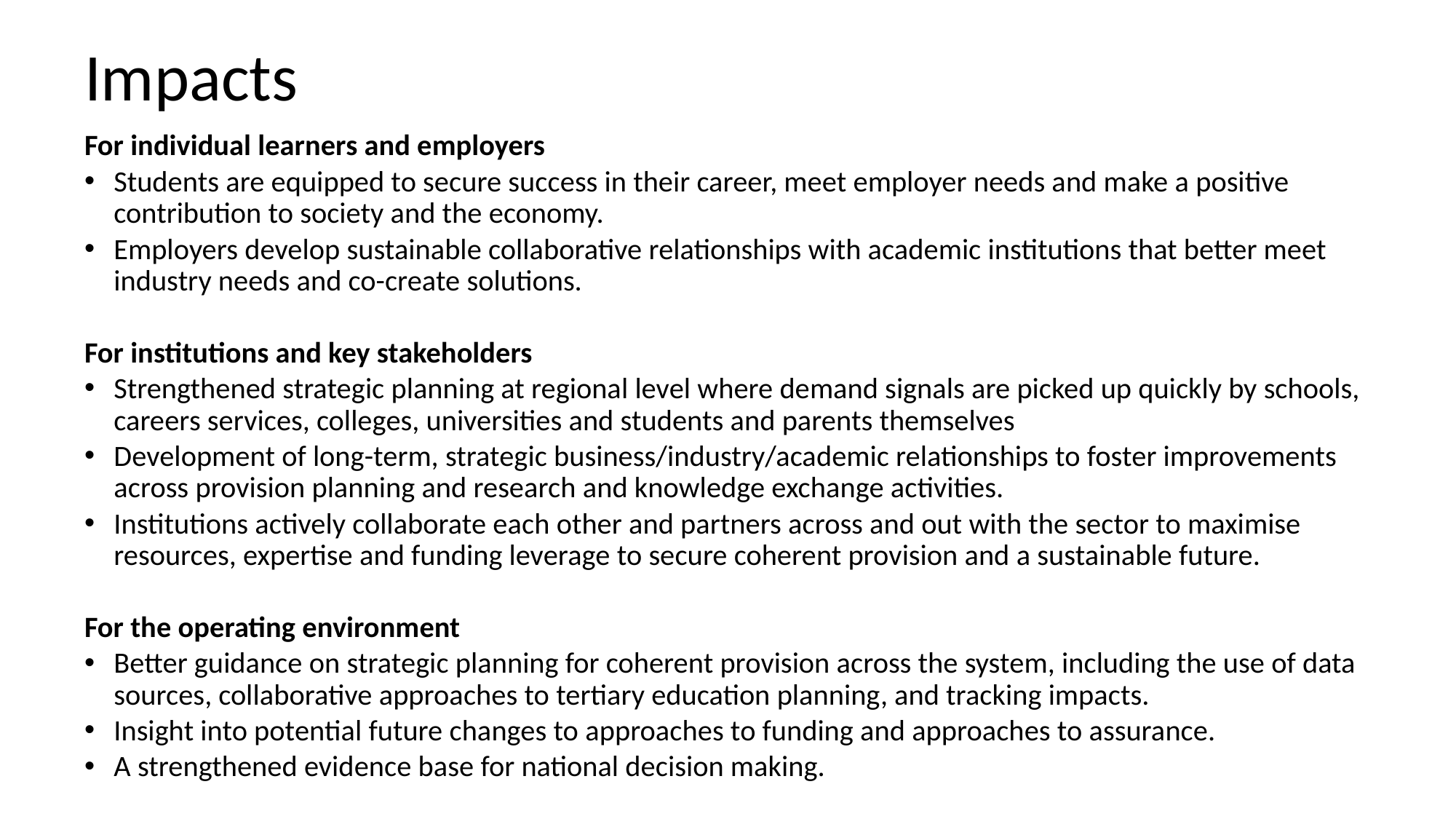

# Impacts
For individual learners and employers
Students are equipped to secure success in their career, meet employer needs and make a positive contribution to society and the economy.
Employers develop sustainable collaborative relationships with academic institutions that better meet industry needs and co-create solutions.

For institutions and key stakeholders
Strengthened strategic planning at regional level where demand signals are picked up quickly by schools, careers services, colleges, universities and students and parents themselves
Development of long-term, strategic business/industry/academic relationships to foster improvements across provision planning and research and knowledge exchange activities.
Institutions actively collaborate each other and partners across and out with the sector to maximise resources, expertise and funding leverage to secure coherent provision and a sustainable future.

For the operating environment
Better guidance on strategic planning for coherent provision across the system, including the use of data sources, collaborative approaches to tertiary education planning, and tracking impacts.
Insight into potential future changes to approaches to funding and approaches to assurance.
A strengthened evidence base for national decision making.